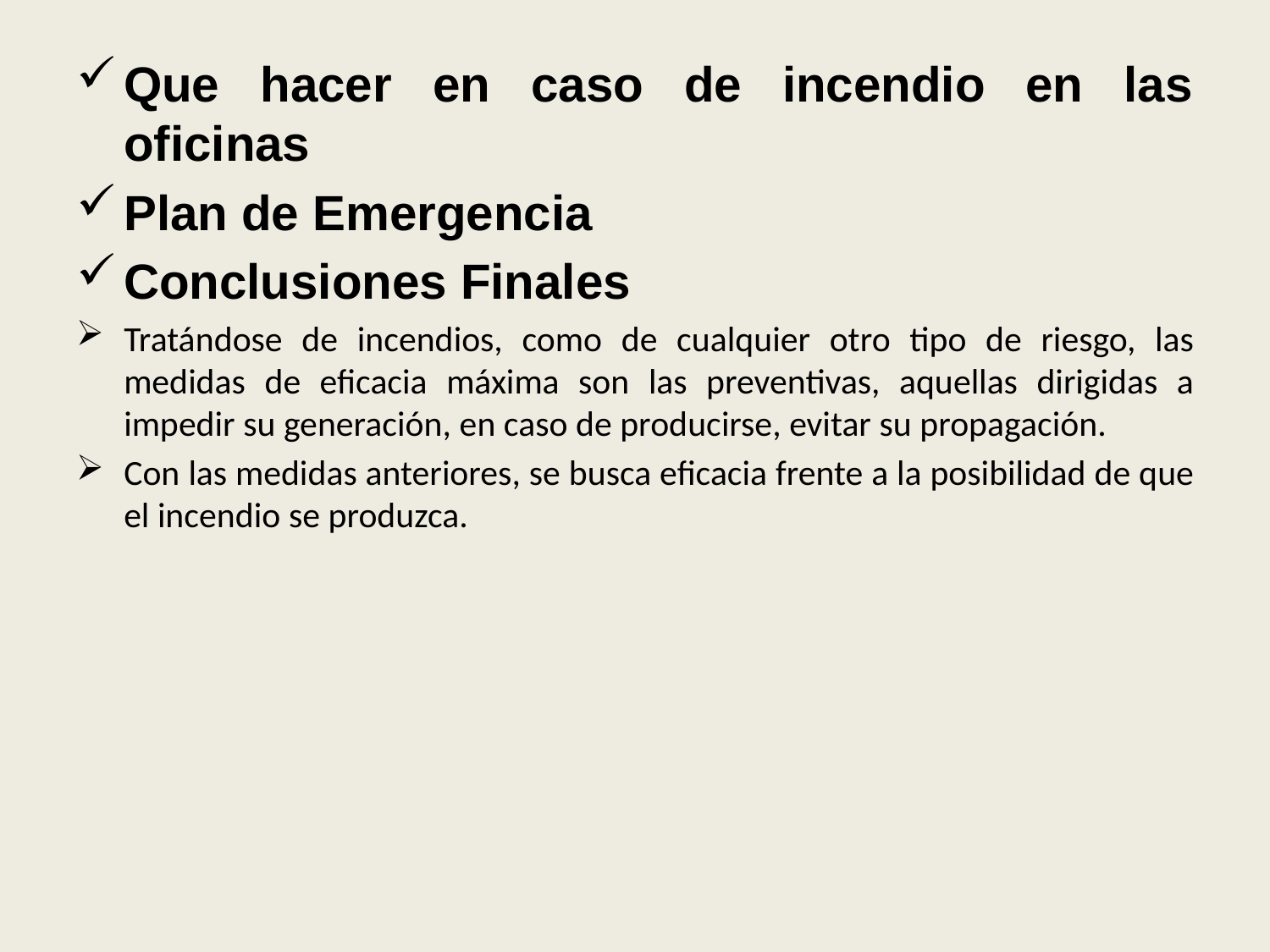

Que hacer en caso de incendio en las oficinas
Plan de Emergencia
Conclusiones Finales
Tratándose de incendios, como de cualquier otro tipo de riesgo, las medidas de eficacia máxima son las preventivas, aquellas dirigidas a impedir su generación, en caso de producirse, evitar su propagación.
Con las medidas anteriores, se busca eficacia frente a la posibilidad de que el incendio se produzca.